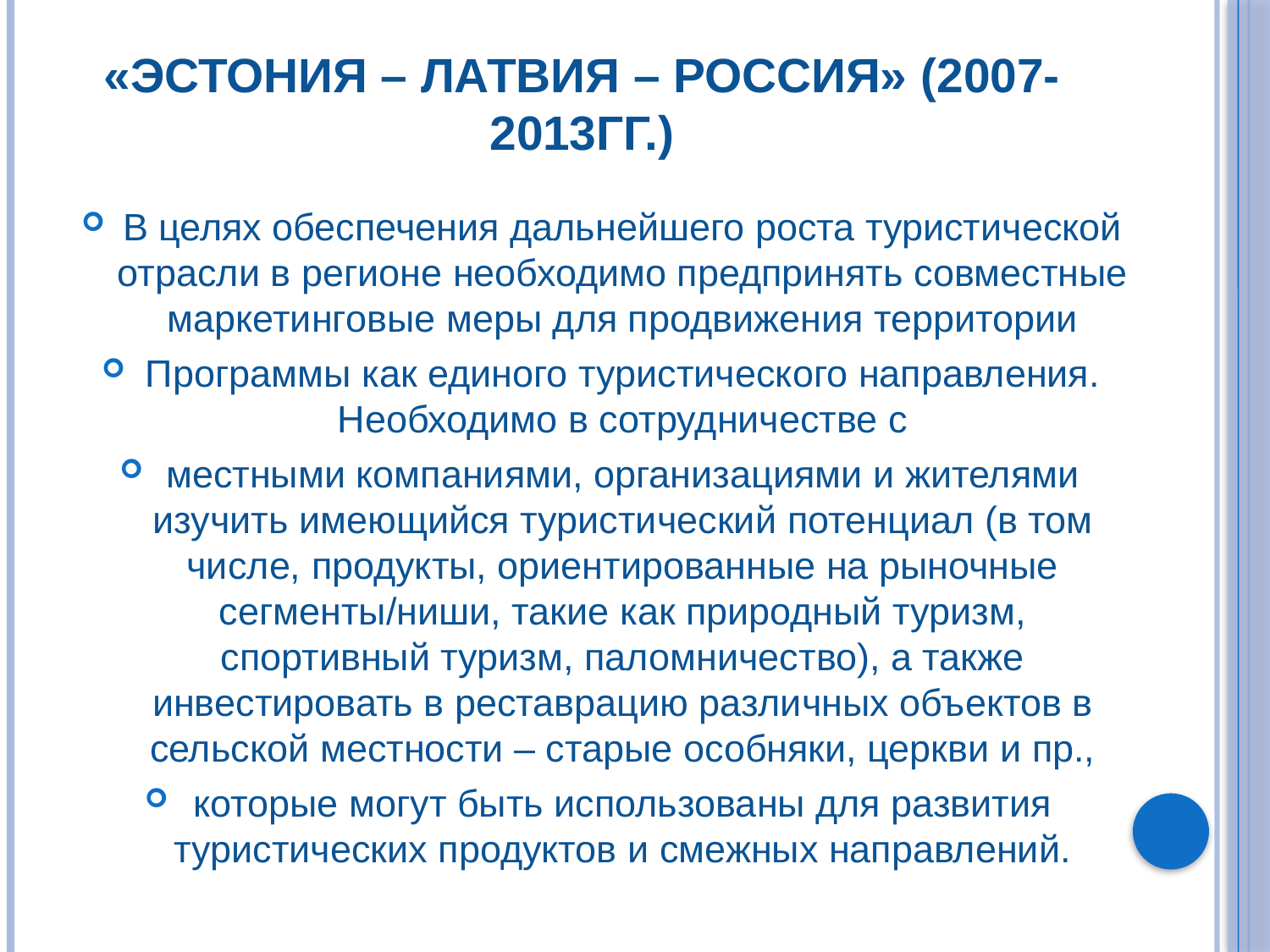

# «Эстония – Латвия – Россия» (2007-2013гг.)
В целях обеспечения дальнейшего роста туристической отрасли в регионе необходимо предпринять совместные маркетинговые меры для продвижения территории
Программы как единого туристического направления. Необходимо в сотрудничестве с
местными компаниями, организациями и жителями изучить имеющийся туристический потенциал (в том числе, продукты, ориентированные на рыночные сегменты/ниши, такие как природный туризм, спортивный туризм, паломничество), а также инвестировать в реставрацию различных объектов в сельской местности – старые особняки, церкви и пр.,
которые могут быть использованы для развития туристических продуктов и смежных направлений.